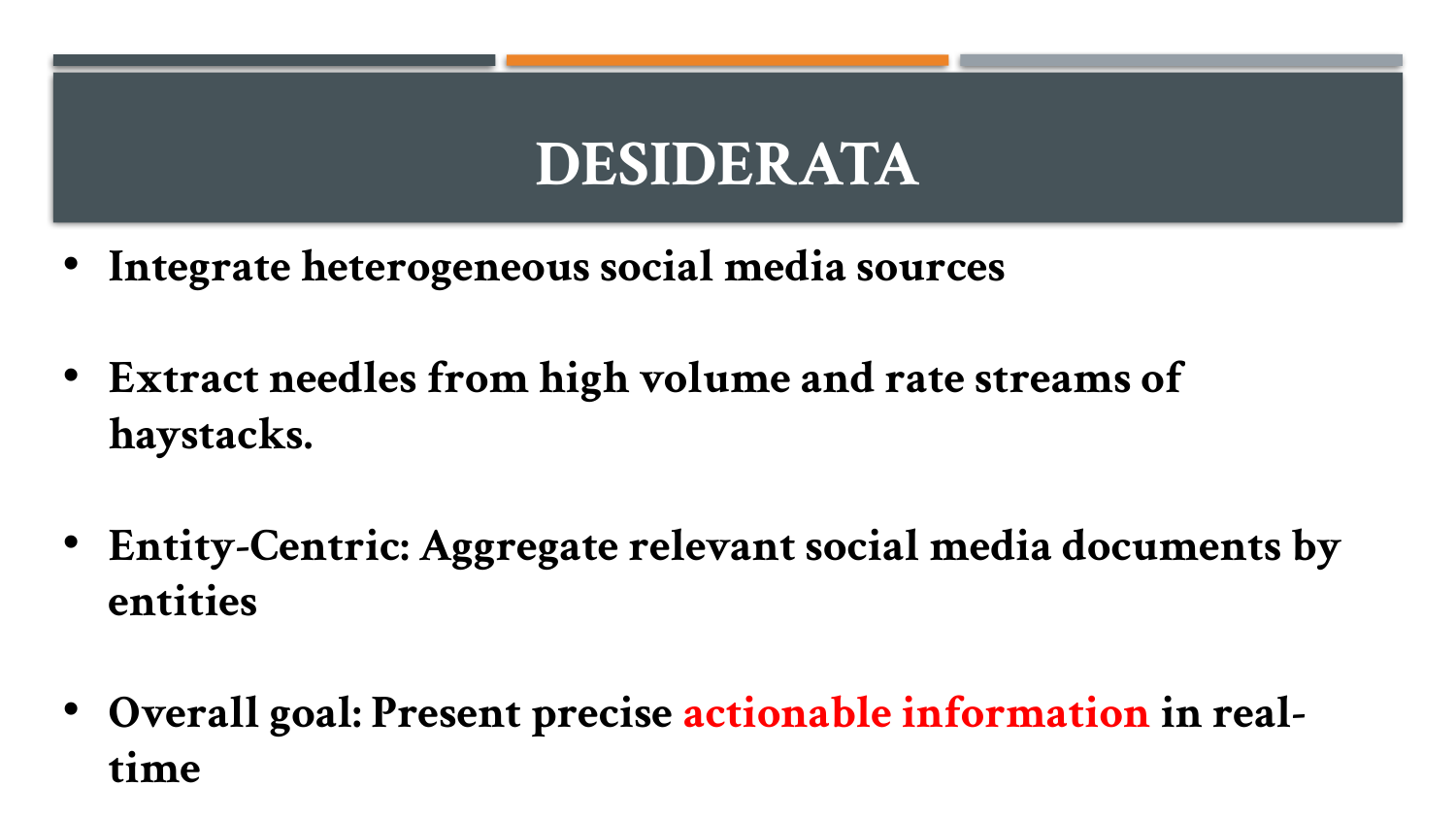

# desiderata
Integrate heterogeneous social media sources

Extract needles from high volume and rate streams of haystacks.

Entity-Centric: Aggregate relevant social media documents by entities

Overall goal: Present precise actionable information in real-time